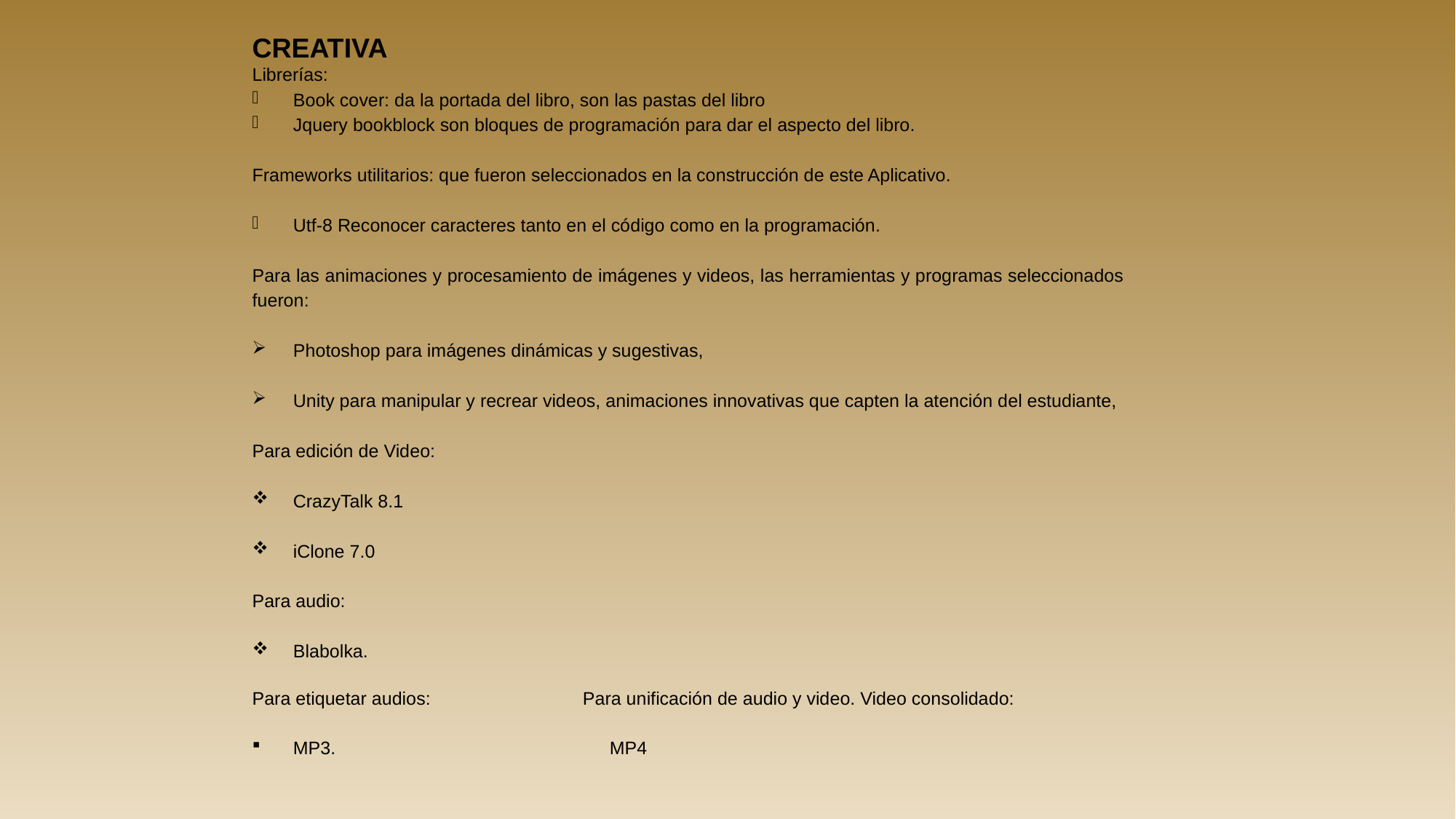

CREATIVA
Librerías:
Book cover: da la portada del libro, son las pastas del libro
Jquery bookblock son bloques de programación para dar el aspecto del libro.

Frameworks utilitarios: que fueron seleccionados en la construcción de este Aplicativo.

Utf-8 Reconocer caracteres tanto en el código como en la programación.

Para las animaciones y procesamiento de imágenes y videos, las herramientas y programas seleccionados fueron:

Photoshop para imágenes dinámicas y sugestivas,

Unity para manipular y recrear videos, animaciones innovativas que capten la atención del estudiante,

Para edición de Video:

CrazyTalk 8.1

iClone 7.0

Para audio:

Blabolka.

Para etiquetar audios:                              Para unificación de audio y video. Video consolidado:

MP3.                                                      MP4